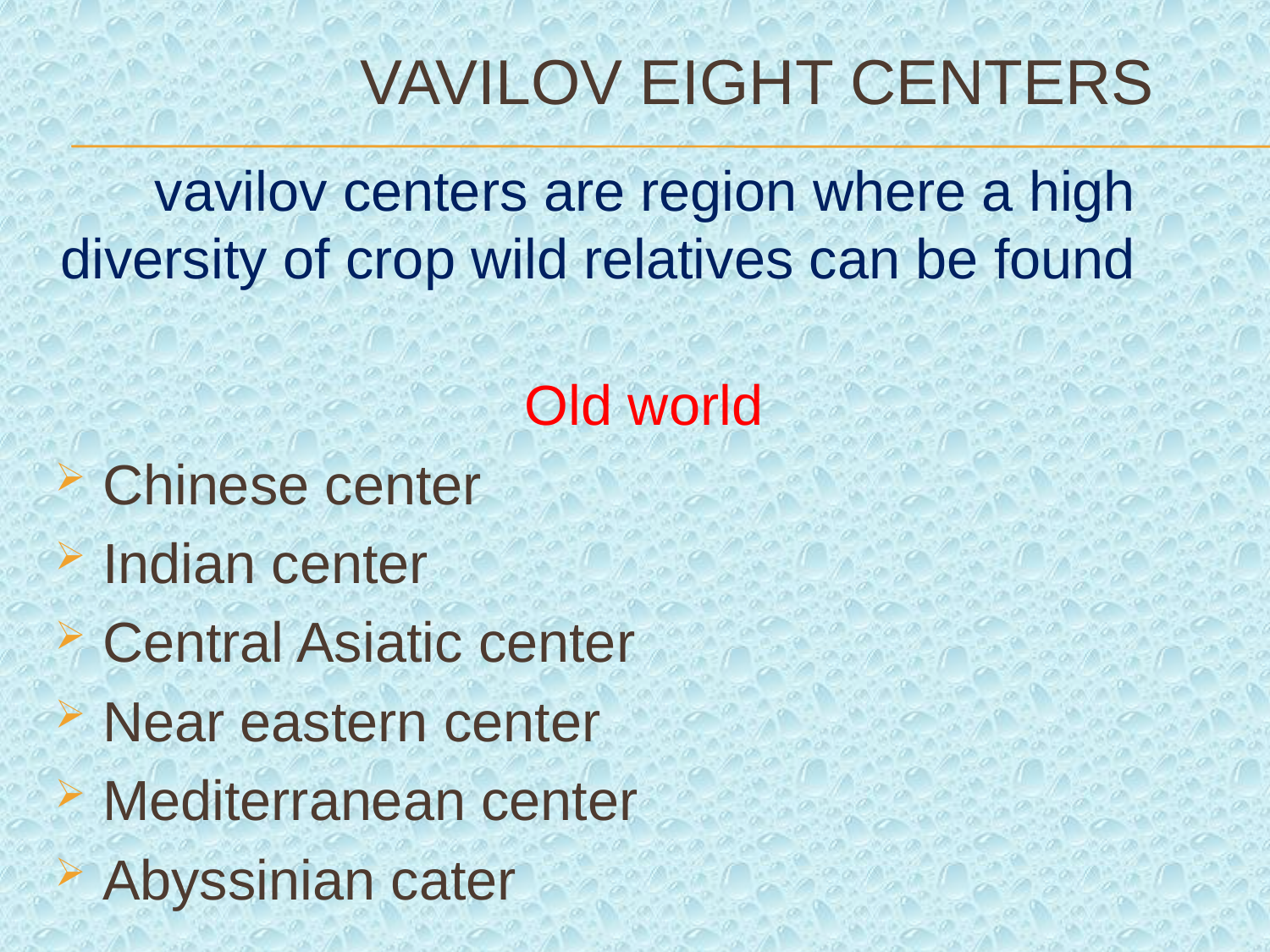

# vavilov Eight centers
vavilov centers are region where a high diversity of crop wild relatives can be found
                              Old world
Chinese center
Indian center
Central Asiatic center
Near eastern center
Mediterranean center
Abyssinian cater